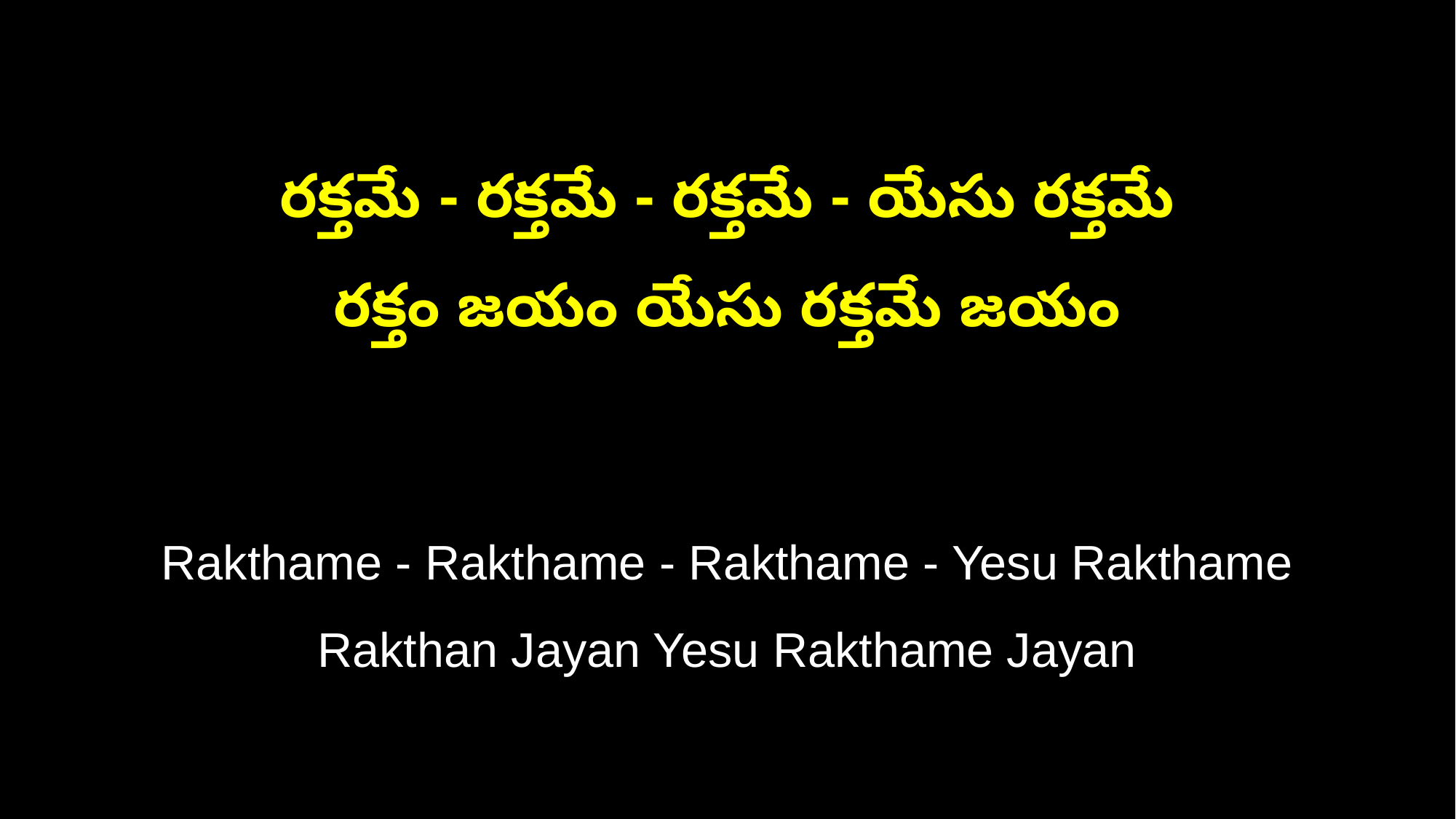

రక్తమే - రక్తమే - రక్తమే - యేసు రక్తమే
రక్తం జయం యేసు రక్తమే జయం
Rakthame - Rakthame - Rakthame - Yesu Rakthame
Rakthan Jayan Yesu Rakthame Jayan